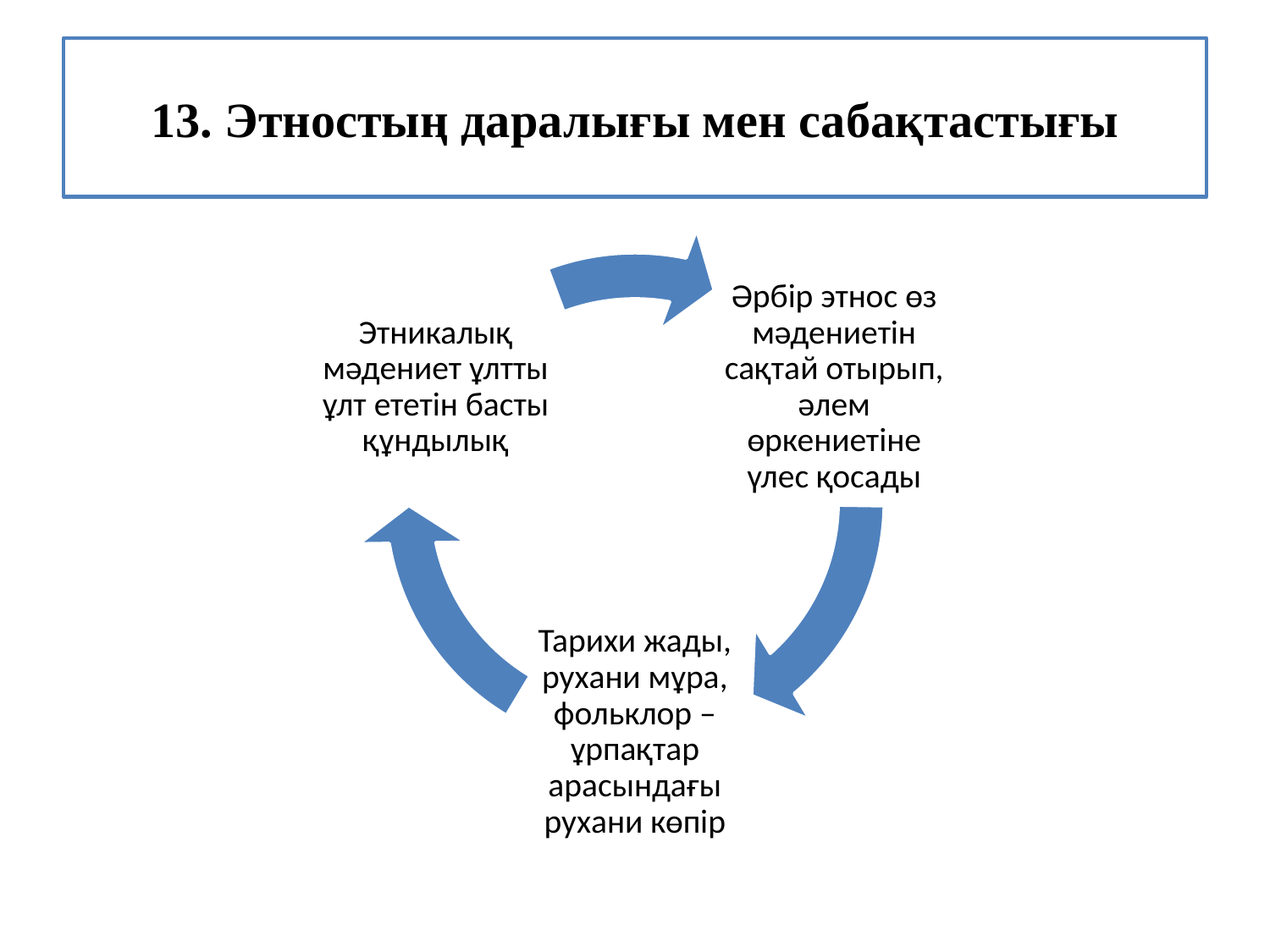

# 13. Этностың даралығы мен сабақтастығы
Әрбір этнос өз мәдениетін сақтай отырып, әлем өркениетіне үлес қосады
Тарихи жады, рухани мұра, фольклор – ұрпақтар арасындағы рухани көпір
Этникалық мәдениет ұлтты ұлт ететін басты құндылық